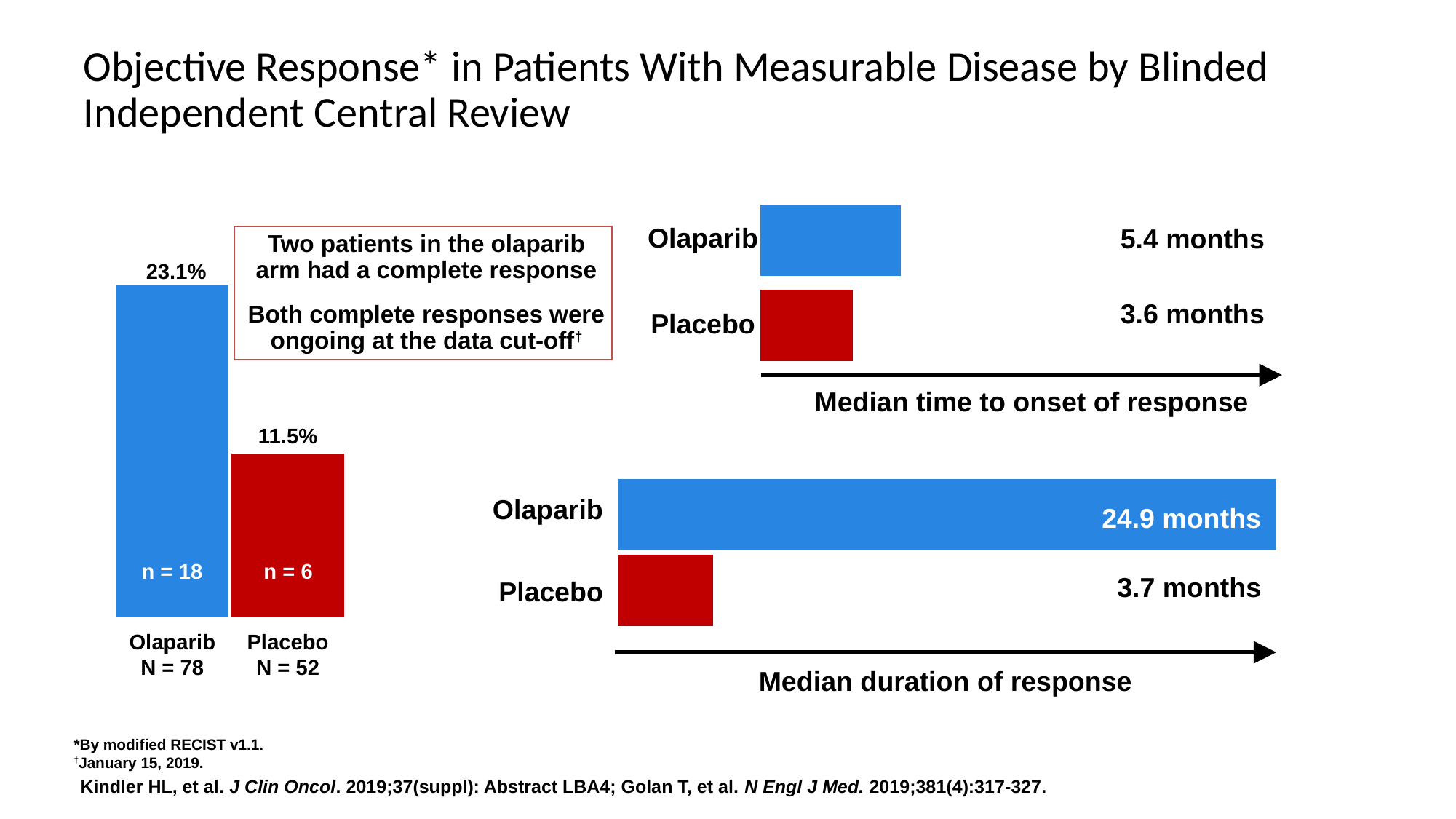

# Objective Response* in Patients With Measurable Disease by Blinded Independent Central Review

Olaparib
5.4 months

3.6 months
Placebo
Median time to onset of response
Two patients in the olaparib arm had a complete response
Both complete responses were ongoing at the data cut-off†
23.1%

n = 18
n = 6
Olaparib
N = 78
Placebo
N = 52
11.5%

Olaparib
24.9 months

3.7 months
Placebo
Median duration of response
*By modified RECIST v1.1.
†January 15, 2019.
Kindler HL, et al. J Clin Oncol. 2019;37(suppl): Abstract LBA4; Golan T, et al. N Engl J Med. 2019;381(4):317-327.